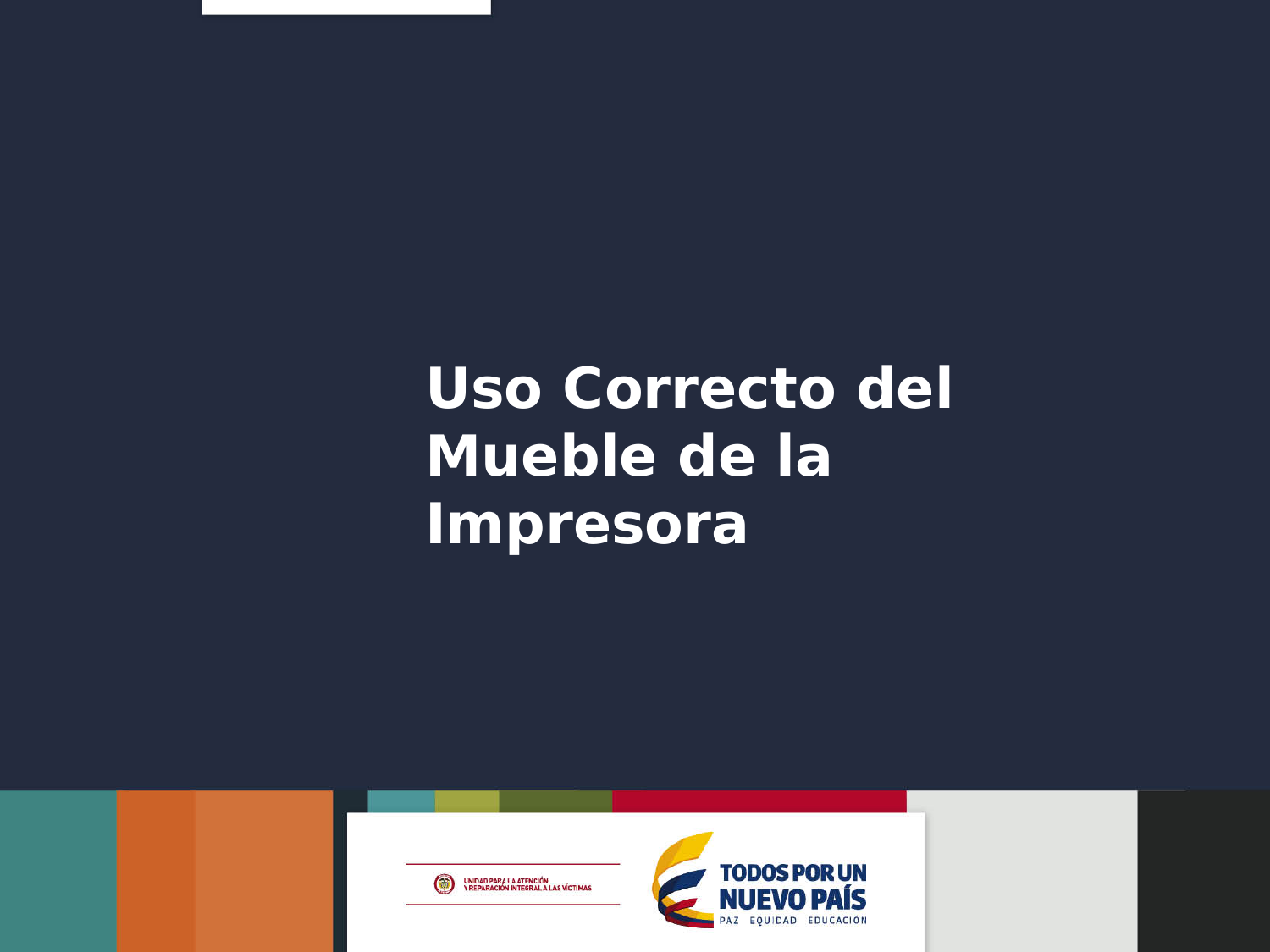

Uso Correcto del Mueble de la Impresora